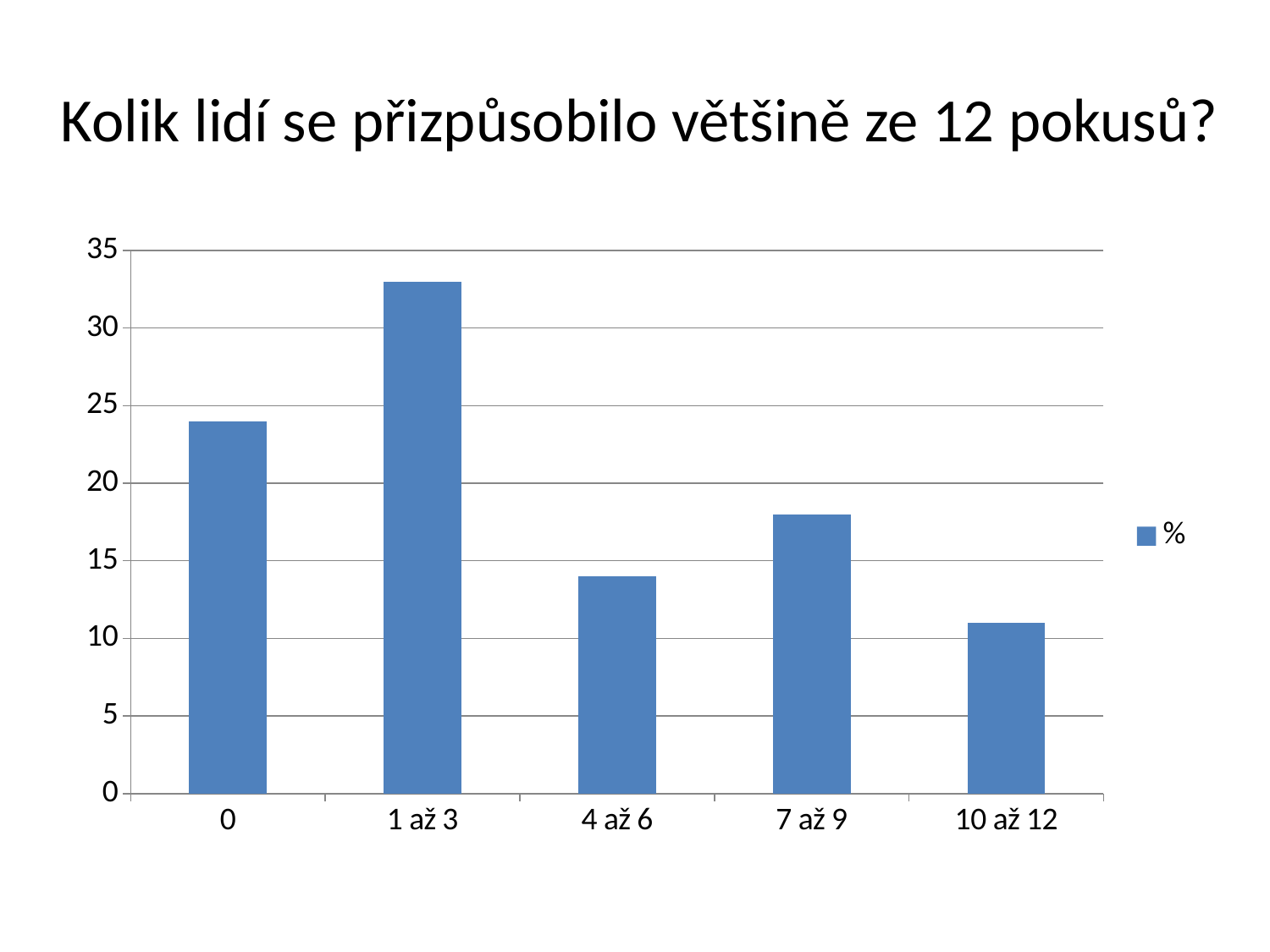

# Kolik lidí se přizpůsobilo většině ze 12 pokusů?

### Chart

| Category | % |
|---|---|
| 0 | 24.0 |
| 1 až 3 | 33.0 |
| 4 až 6 | 14.0 |
| 7 až 9 | 18.0 |
| 10 až 12 | 11.0 |